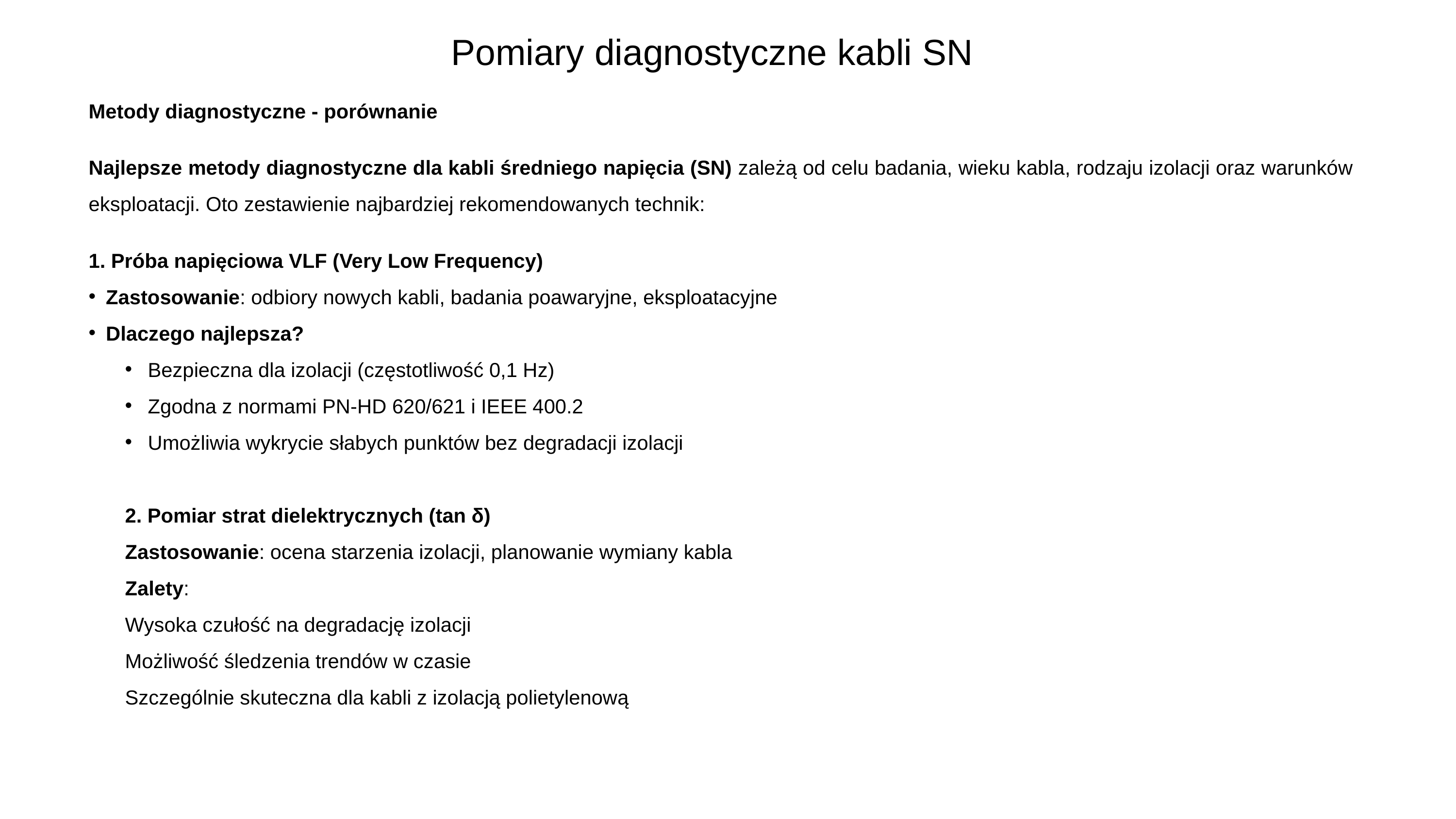

Pomiary diagnostyczne kabli SN
Metody diagnostyczne - porównanie
Najlepsze metody diagnostyczne dla kabli średniego napięcia (SN) zależą od celu badania, wieku kabla, rodzaju izolacji oraz warunków eksploatacji. Oto zestawienie najbardziej rekomendowanych technik:
1. Próba napięciowa VLF (Very Low Frequency)
Zastosowanie: odbiory nowych kabli, badania poawaryjne, eksploatacyjne
Dlaczego najlepsza?
Bezpieczna dla izolacji (częstotliwość 0,1 Hz)
Zgodna z normami PN-HD 620/621 i IEEE 400.2
Umożliwia wykrycie słabych punktów bez degradacji izolacji

2. Pomiar strat dielektrycznych (tan δ)
Zastosowanie: ocena starzenia izolacji, planowanie wymiany kabla
Zalety:
Wysoka czułość na degradację izolacji
Możliwość śledzenia trendów w czasie
Szczególnie skuteczna dla kabli z izolacją polietylenową